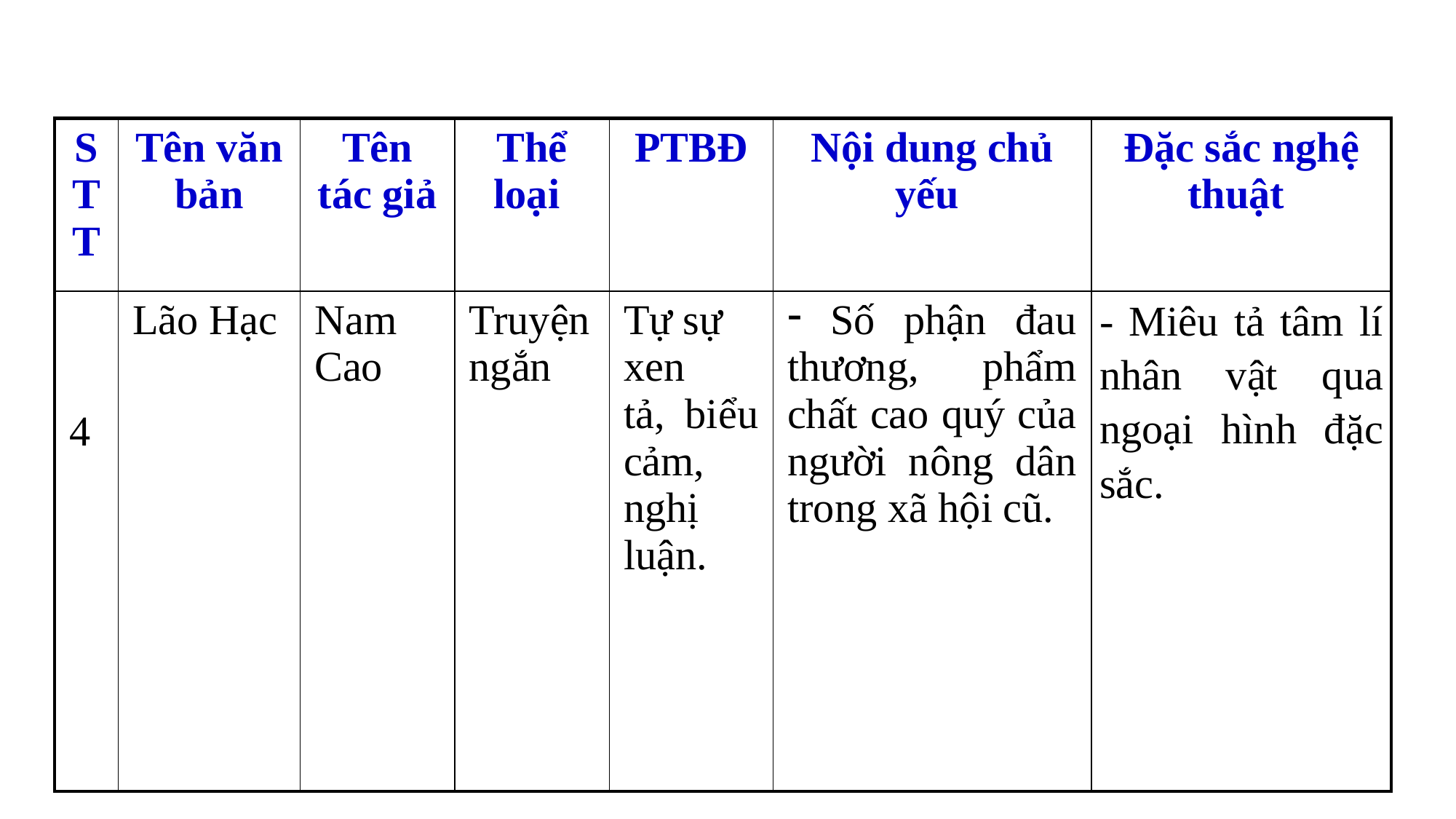

| STT | Tên văn bản | Tên tác giả | Thể loại | PTBĐ | Nội dung chủ yếu | Đặc sắc nghệ thuật |
| --- | --- | --- | --- | --- | --- | --- |
| 4 | Lão Hạc | Nam Cao | Truyện ngắn | Tự sự xen tả, biểu cảm, nghị luận. | Số phận đau thương, phẩm chất cao quý của người nông dân trong xã hội cũ. | - Miêu tả tâm lí nhân vật qua ngoại hình đặc sắc. |